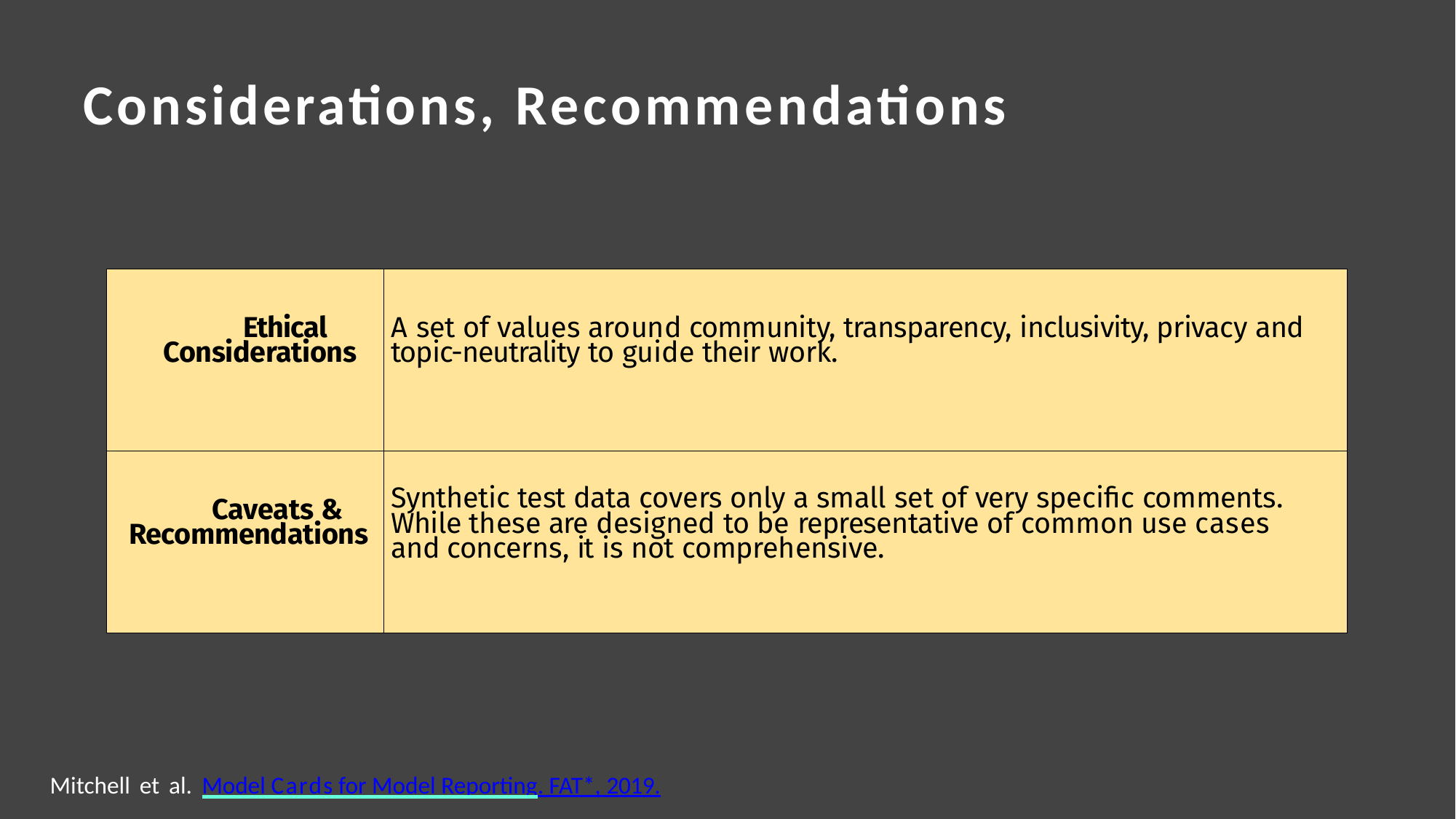

# Considerations, Recommendations
| Ethical Considerations | A set of values around community, transparency, inclusivity, privacy and topic-neutrality to guide their work. |
| --- | --- |
| Caveats & Recommendations | Synthetic test data covers only a small set of very specific comments. While these are designed to be representative of common use cases and concerns, it is not comprehensive. |
Mitchell et al. Model Cards for Model Reporting. FAT*, 2019.